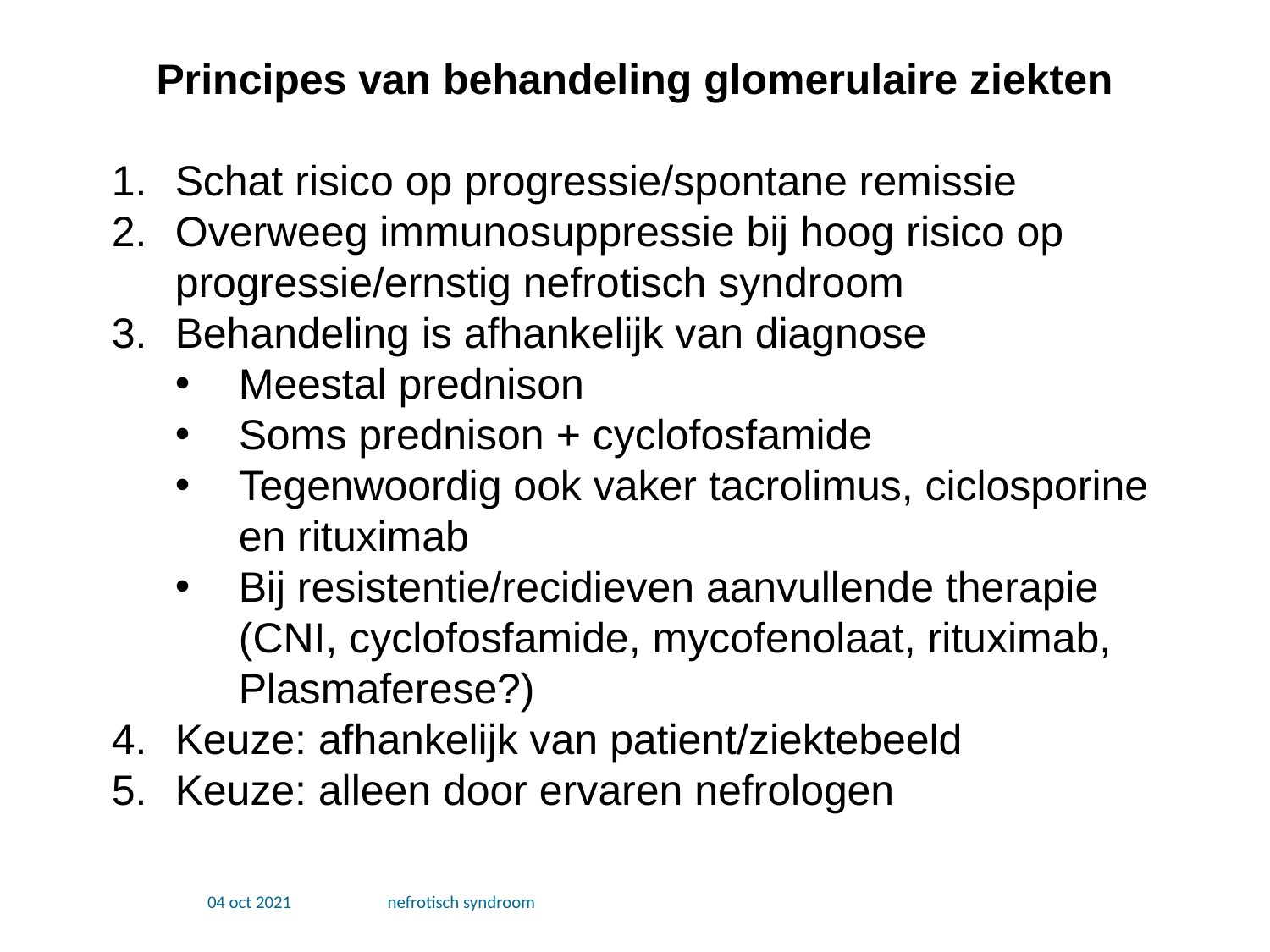

Principes van behandeling glomerulaire ziekten

Schat risico op progressie/spontane remissie
Overweeg immunosuppressie bij hoog risico op progressie/ernstig nefrotisch syndroom
Behandeling is afhankelijk van diagnose
Meestal prednison
Soms prednison + cyclofosfamide
Tegenwoordig ook vaker tacrolimus, ciclosporine en rituximab
Bij resistentie/recidieven aanvullende therapie (CNI, cyclofosfamide, mycofenolaat, rituximab, Plasmaferese?)
Keuze: afhankelijk van patient/ziektebeeld
Keuze: alleen door ervaren nefrologen
04 oct 2021
nefrotisch syndroom